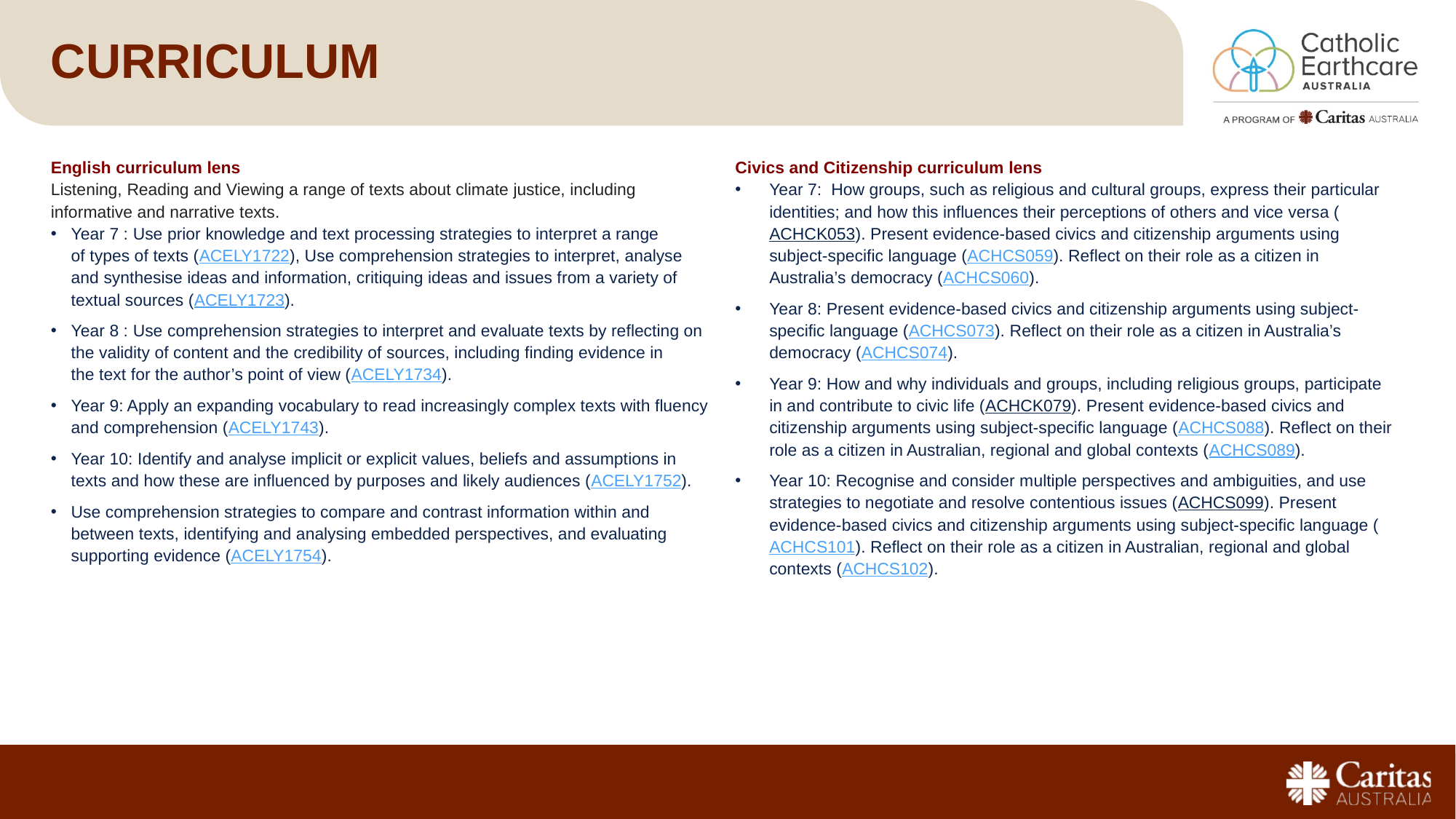

# curriculum
English curriculum lens
Listening, Reading and Viewing a range of texts about climate justice, including informative and narrative texts.
Year 7 : Use prior knowledge and text processing strategies to interpret a range of types of texts (ACELY1722), Use comprehension strategies to interpret, analyse and synthesise ideas and information, critiquing ideas and issues from a variety of textual sources (ACELY1723).
Year 8 : Use comprehension strategies to interpret and evaluate texts by reflecting on the validity of content and the credibility of sources, including finding evidence in the text for the author’s point of view (ACELY1734).
Year 9: Apply an expanding vocabulary to read increasingly complex texts with fluency and comprehension (ACELY1743).
Year 10: Identify and analyse implicit or explicit values, beliefs and assumptions in texts and how these are influenced by purposes and likely audiences (ACELY1752).
Use comprehension strategies to compare and contrast information within and between texts, identifying and analysing embedded perspectives, and evaluating supporting evidence (ACELY1754).

Civics and Citizenship curriculum lens
Year 7:  How groups, such as religious and cultural groups, express their particular identities; and how this influences their perceptions of others and vice versa (ACHCK053). Present evidence-based civics and citizenship arguments using subject-specific language (ACHCS059). Reflect on their role as a citizen in Australia’s democracy (ACHCS060).
Year 8: Present evidence-based civics and citizenship arguments using subject-specific language (ACHCS073). Reflect on their role as a citizen in Australia’s democracy (ACHCS074).
Year 9: How and why individuals and groups, including religious groups, participate in and contribute to civic life (ACHCK079). Present evidence-based civics and citizenship arguments using subject-specific language (ACHCS088). Reflect on their role as a citizen in Australian, regional and global contexts (ACHCS089).
Year 10: Recognise and consider multiple perspectives and ambiguities, and use strategies to negotiate and resolve contentious issues (ACHCS099). Present evidence-based civics and citizenship arguments using subject-specific language (ACHCS101). Reflect on their role as a citizen in Australian, regional and global contexts (ACHCS102).